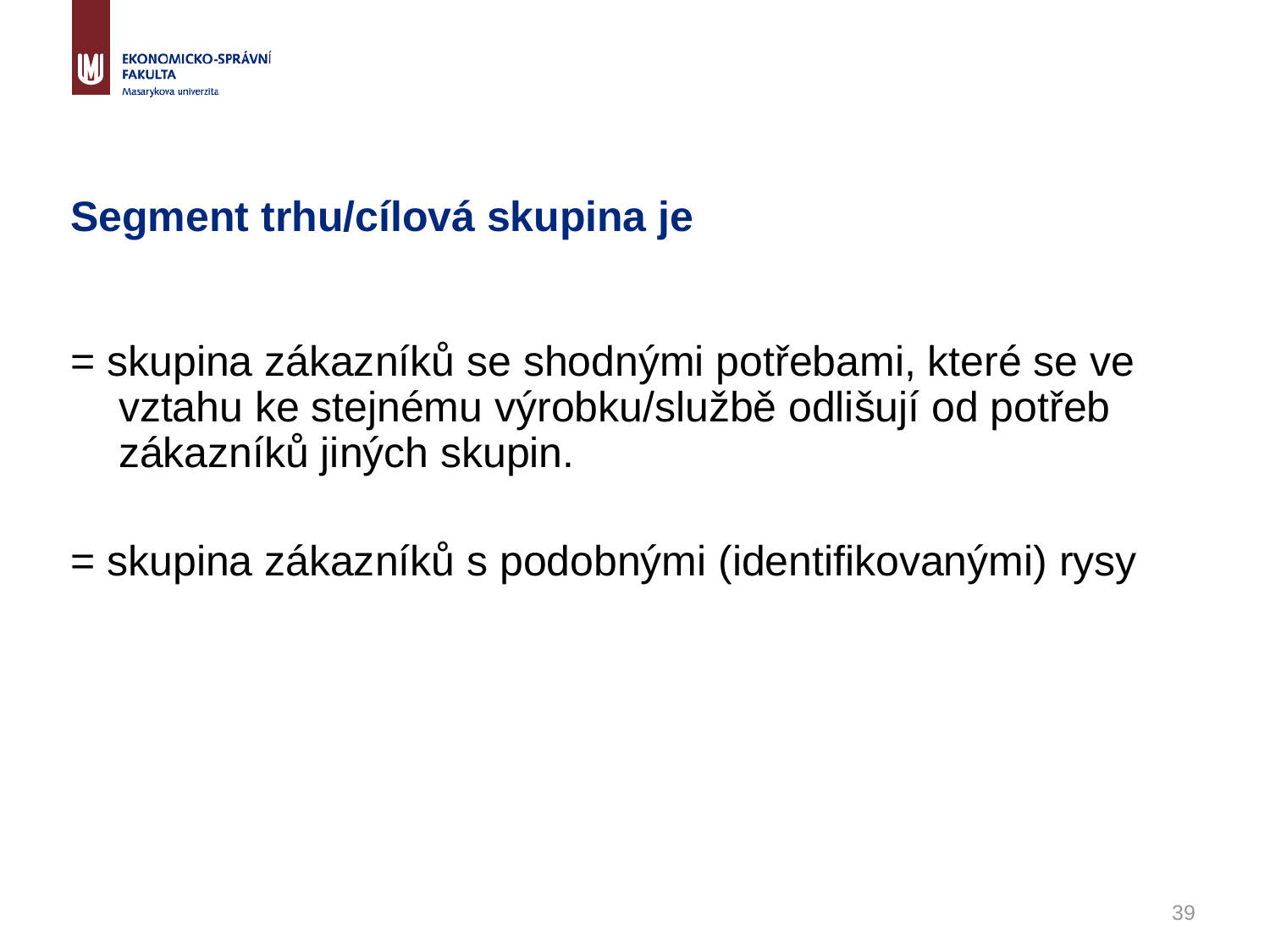

# Segment trhu/cílová skupina je

= skupina zákazníků se shodnými potřebami, které se ve vztahu ke stejnému výrobku/službě odlišují od potřeb zákazníků jiných skupin.

= skupina zákazníků s podobnými (identifikovanými) rysy
39